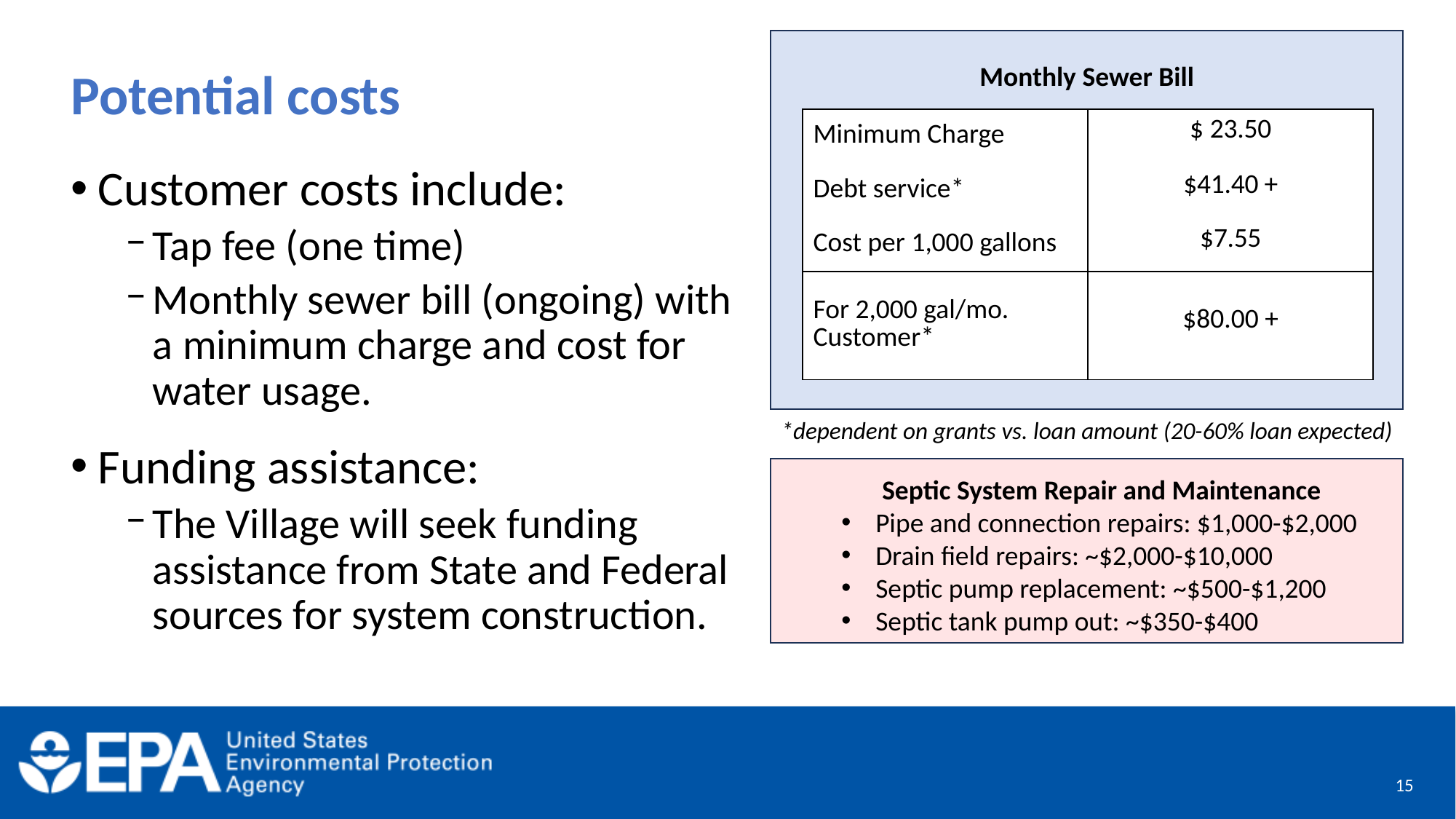

# Potential costs

Monthly Sewer Bill
| Minimum Charge | $ 23.50 |
| --- | --- |
| Debt service\* | $41.40 + |
| Cost per 1,000 gallons | $7.55 |
| For 2,000 gal/mo. Customer\* | $80.00 + |
Customer costs include:
Tap fee (one time)
Monthly sewer bill (ongoing) with a minimum charge and cost for water usage.
Funding assistance:
The Village will seek funding assistance from State and Federal sources for system construction.

*dependent on grants vs. loan amount (20-60% loan expected)

Septic System Repair and Maintenance
Pipe and connection repairs: $1,000-$2,000
Drain field repairs: ~$2,000-$10,000
Septic pump replacement: ~$500-$1,200
Septic tank pump out: ~$350-$400
15